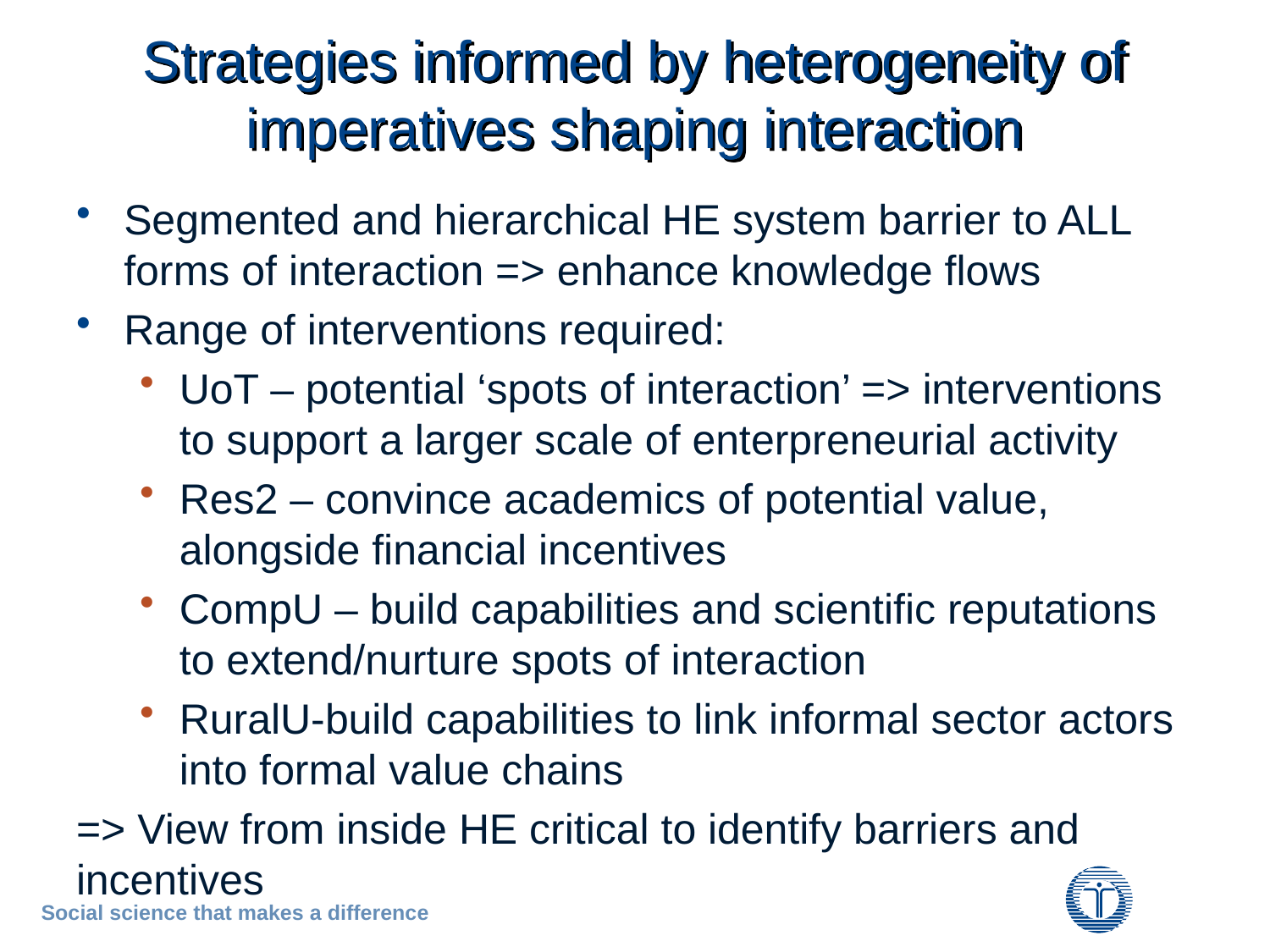

# Strategies informed by heterogeneity of imperatives shaping interaction
Segmented and hierarchical HE system barrier to ALL forms of interaction => enhance knowledge flows
Range of interventions required:
UoT – potential ‘spots of interaction’ => interventions to support a larger scale of enterpreneurial activity
Res2 – convince academics of potential value, alongside financial incentives
CompU – build capabilities and scientific reputations to extend/nurture spots of interaction
RuralU-build capabilities to link informal sector actors into formal value chains
=> View from inside HE critical to identify barriers and incentives